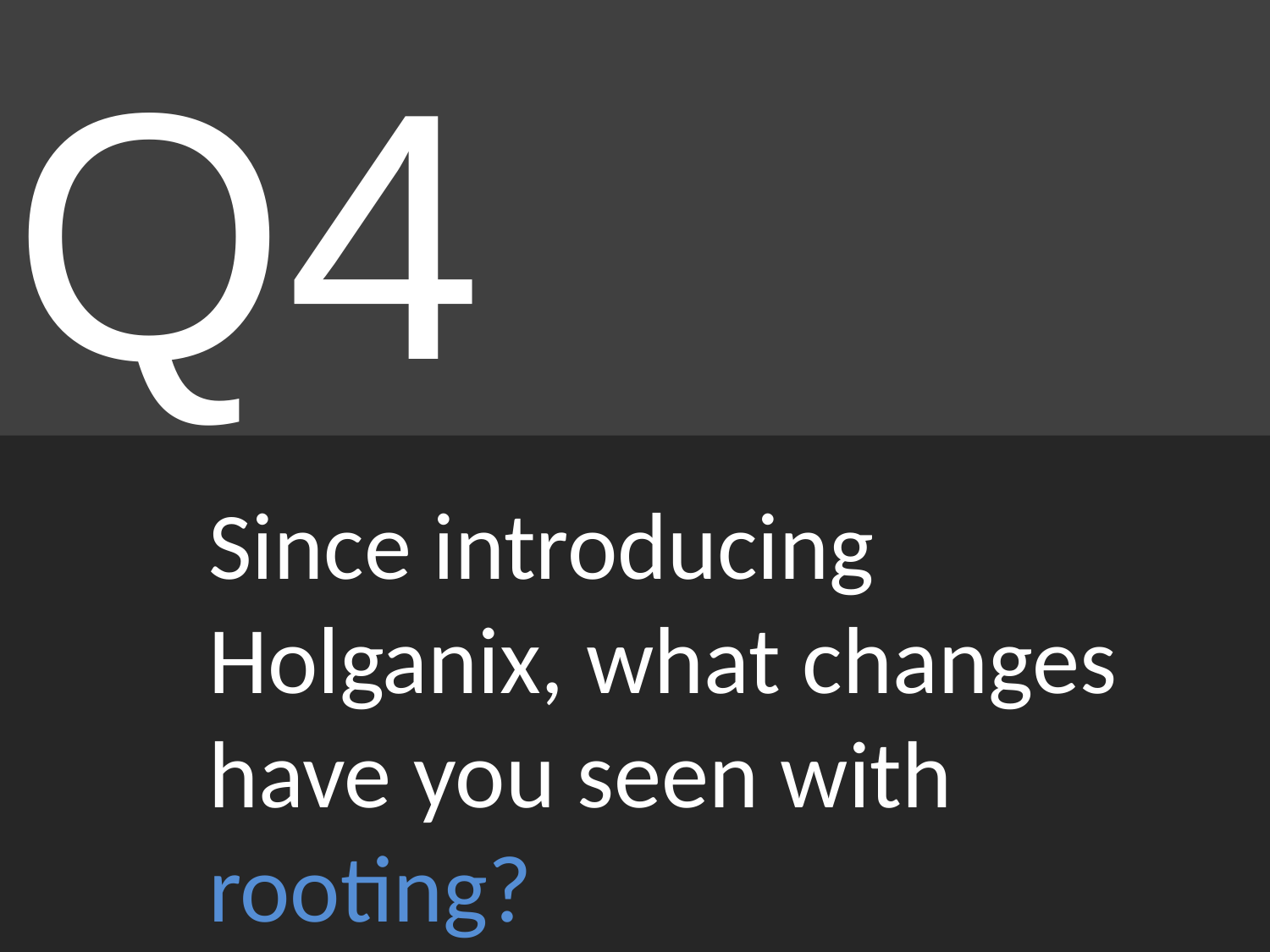

Q4
Since introducing Holganix, what changes have you seen with rooting?